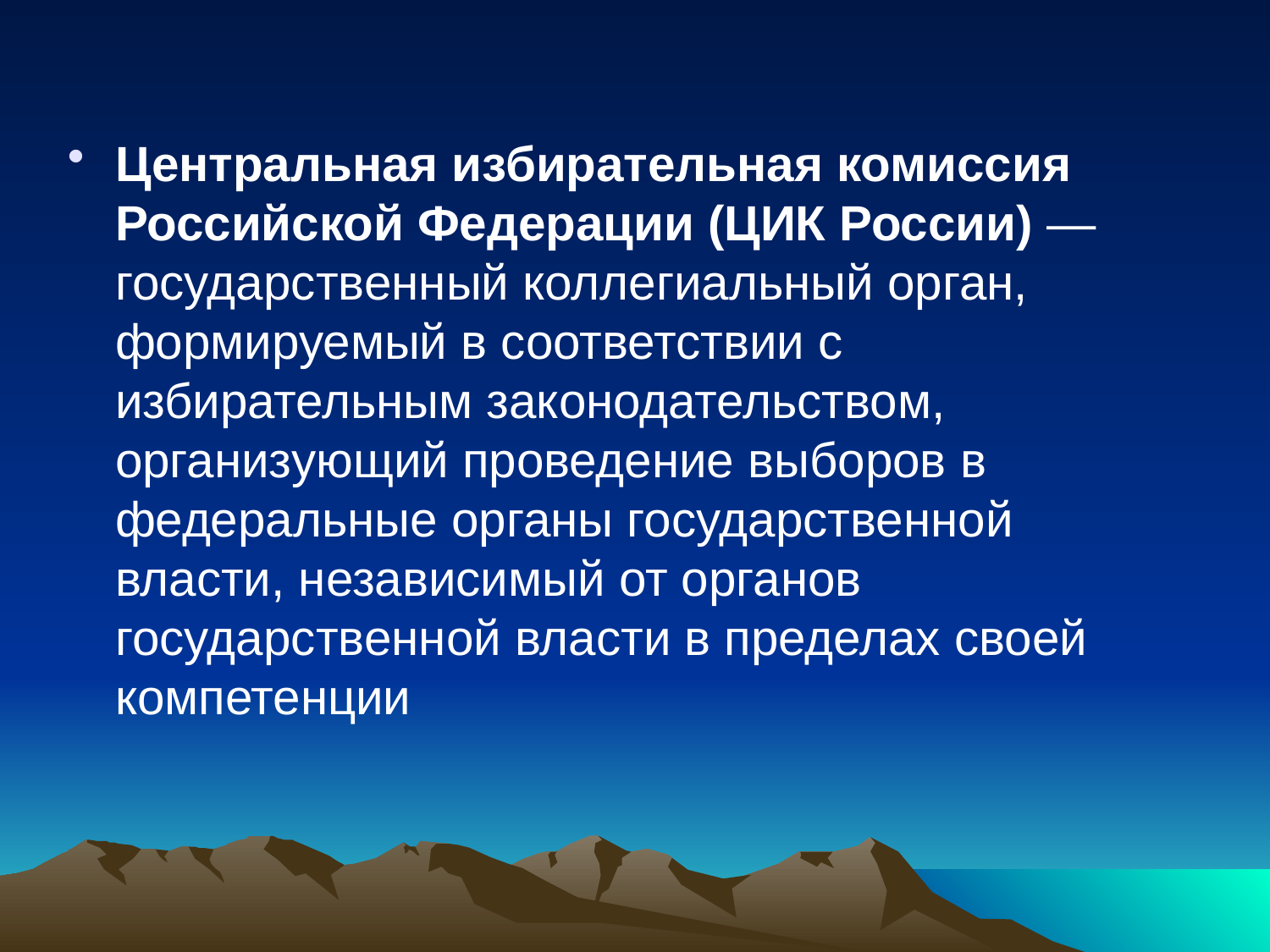

Центральная избирательная комиссия Российской Федерации (ЦИК России) — государственный коллегиальный орган, формируемый в соответствии с избирательным законодательством, организующий проведение выборов в федеральные органы государственной власти, независимый от органов государственной власти в пределах своей компетенции